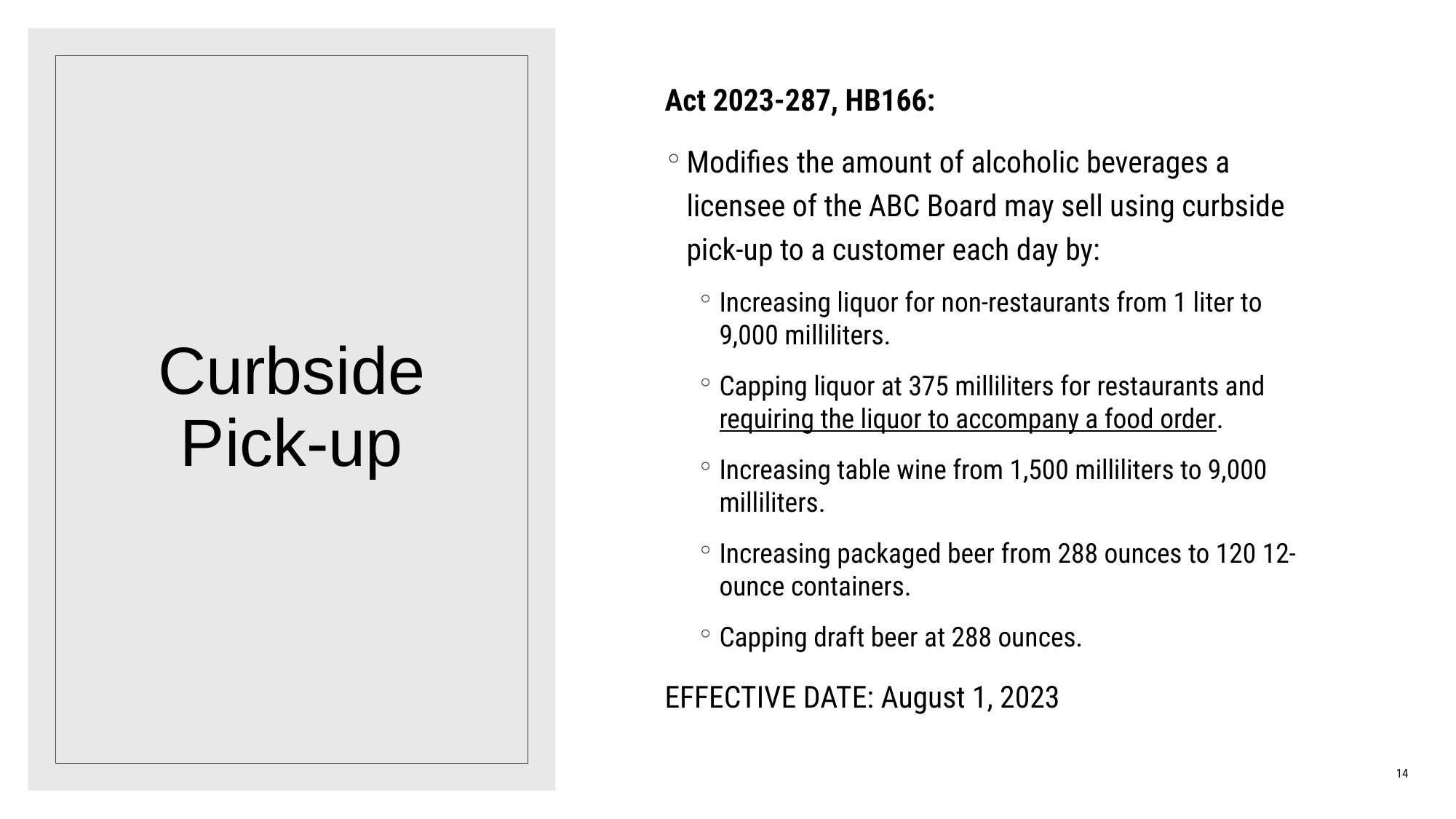

Act 2023-287, HB166:
Modifies the amount of alcoholic beverages a licensee of the ABC Board may sell using curbside pick-up to a customer each day by:
Increasing liquor for non-restaurants from 1 liter to 9,000 milliliters.
Capping liquor at 375 milliliters for restaurants and requiring the liquor to accompany a food order.
Increasing table wine from 1,500 milliliters to 9,000 milliliters.
Increasing packaged beer from 288 ounces to 120 12-ounce containers.
Capping draft beer at 288 ounces.
EFFECTIVE DATE: August 1, 2023
# Curbside Pick-up
14